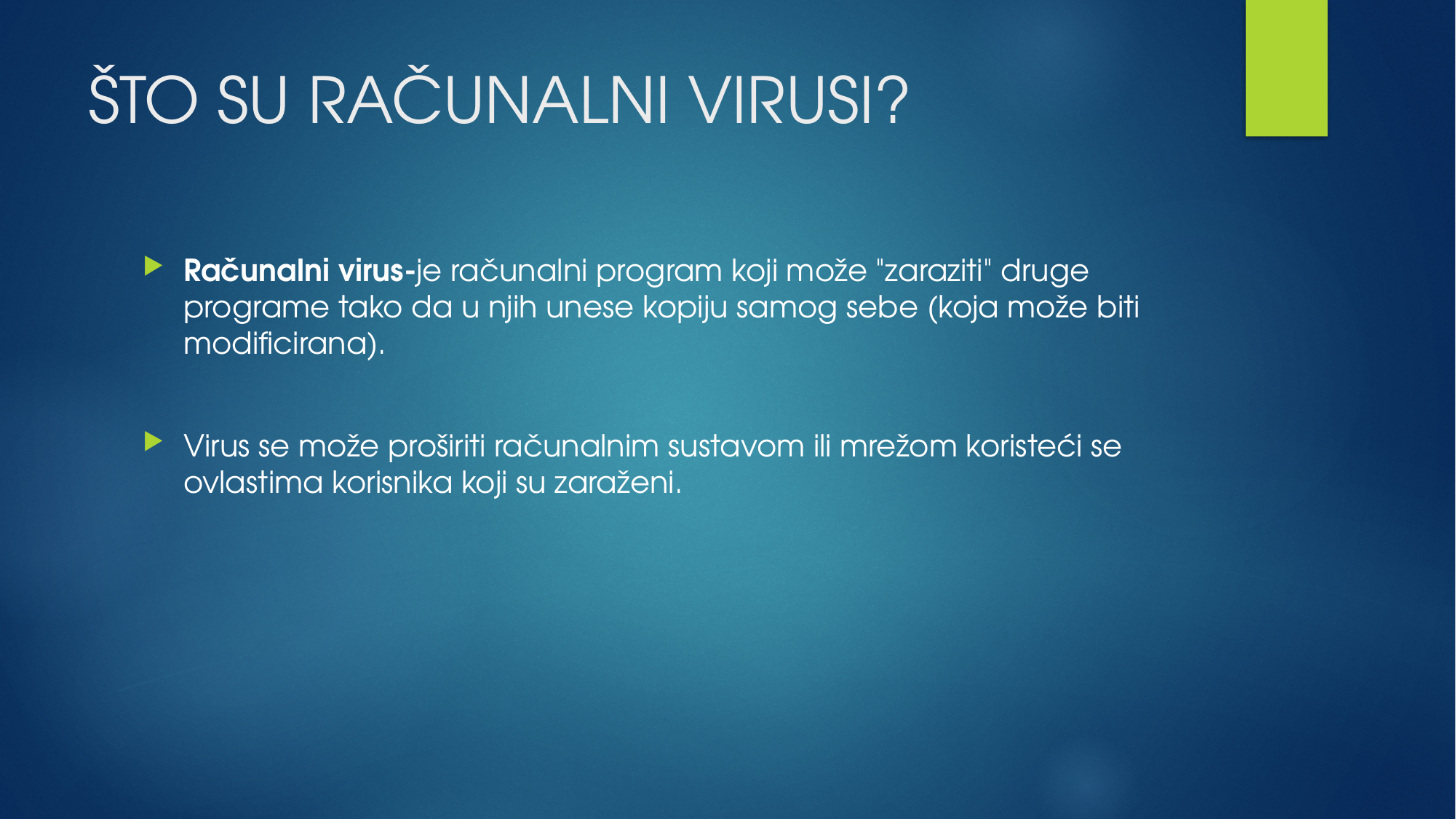

# ŠTO SU RAČUNALNI VIRUSI?
Računalni virus-je računalni program koji može "zaraziti" druge programe tako da u njih unese kopiju samog sebe (koja može biti modificirana).

Virus se može proširiti računalnim sustavom ili mrežom koristeći se ovlastima korisnika koji su zaraženi.